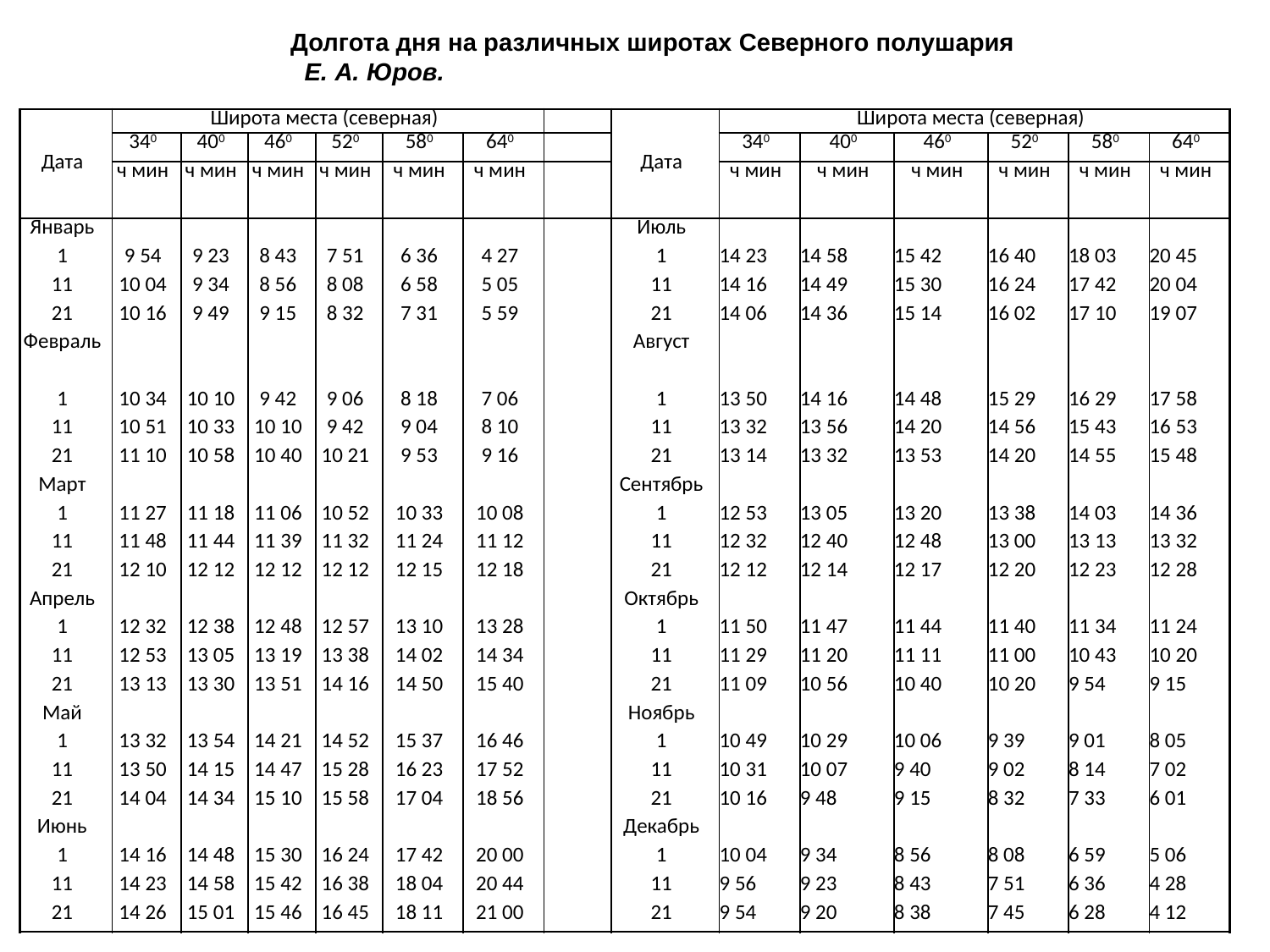

Долгота дня на различных широтах Северного полушария
  Е. А. Юров.
| Дата | Широта места (северная) |  |  |  |  |  |  | Дата | Широта места (северная) |  |  |  |  |  |
| --- | --- | --- | --- | --- | --- | --- | --- | --- | --- | --- | --- | --- | --- | --- |
|  | 340 | 400 | 460 | 520 | 580 | 640 |  |  | 340 | 400 | 460 | 520 | 580 | 640 |
|  | ч мин | ч мин | ч мин | ч мин | ч мин | ч мин |  |  | ч мин | ч мин | ч мин | ч мин | ч мин | ч мин |
| Январь |  |  |  |  |  |  |  | Июль |  |  |  |  |  |  |
| 1 | 9 54 | 9 23 | 8 43 | 7 51 | 6 36 | 4 27 |  | 1 | 14 23 | 14 58 | 15 42 | 16 40 | 18 03 | 20 45 |
| 11 | 10 04 | 9 34 | 8 56 | 8 08 | 6 58 | 5 05 |  | 11 | 14 16 | 14 49 | 15 30 | 16 24 | 17 42 | 20 04 |
| 21 | 10 16 | 9 49 | 9 15 | 8 32 | 7 31 | 5 59 |  | 21 | 14 06 | 14 36 | 15 14 | 16 02 | 17 10 | 19 07 |
| Февраль |  |  |  |  |  |  |  | Август |  |  |  |  |  |  |
| 1 | 10 34 | 10 10 | 9 42 | 9 06 | 8 18 | 7 06 |  | 1 | 13 50 | 14 16 | 14 48 | 15 29 | 16 29 | 17 58 |
| 11 | 10 51 | 10 33 | 10 10 | 9 42 | 9 04 | 8 10 |  | 11 | 13 32 | 13 56 | 14 20 | 14 56 | 15 43 | 16 53 |
| 21 | 11 10 | 10 58 | 10 40 | 10 21 | 9 53 | 9 16 |  | 21 | 13 14 | 13 32 | 13 53 | 14 20 | 14 55 | 15 48 |
| Март |  |  |  |  |  |  |  | Сентябрь |  |  |  |  |  |  |
| 1 | 11 27 | 11 18 | 11 06 | 10 52 | 10 33 | 10 08 |  | 1 | 12 53 | 13 05 | 13 20 | 13 38 | 14 03 | 14 36 |
| 11 | 11 48 | 11 44 | 11 39 | 11 32 | 11 24 | 11 12 |  | 11 | 12 32 | 12 40 | 12 48 | 13 00 | 13 13 | 13 32 |
| 21 | 12 10 | 12 12 | 12 12 | 12 12 | 12 15 | 12 18 |  | 21 | 12 12 | 12 14 | 12 17 | 12 20 | 12 23 | 12 28 |
| Апрель |  |  |  |  |  |  |  | Октябрь |  |  |  |  |  |  |
| 1 | 12 32 | 12 38 | 12 48 | 12 57 | 13 10 | 13 28 |  | 1 | 11 50 | 11 47 | 11 44 | 11 40 | 11 34 | 11 24 |
| 11 | 12 53 | 13 05 | 13 19 | 13 38 | 14 02 | 14 34 |  | 11 | 11 29 | 11 20 | 11 11 | 11 00 | 10 43 | 10 20 |
| 21 | 13 13 | 13 30 | 13 51 | 14 16 | 14 50 | 15 40 |  | 21 | 11 09 | 10 56 | 10 40 | 10 20 | 9 54 | 9 15 |
| Май |  |  |  |  |  |  |  | Ноябрь |  |  |  |  |  |  |
| 1 | 13 32 | 13 54 | 14 21 | 14 52 | 15 37 | 16 46 |  | 1 | 10 49 | 10 29 | 10 06 | 9 39 | 9 01 | 8 05 |
| 11 | 13 50 | 14 15 | 14 47 | 15 28 | 16 23 | 17 52 |  | 11 | 10 31 | 10 07 | 9 40 | 9 02 | 8 14 | 7 02 |
| 21 | 14 04 | 14 34 | 15 10 | 15 58 | 17 04 | 18 56 |  | 21 | 10 16 | 9 48 | 9 15 | 8 32 | 7 33 | 6 01 |
| Июнь |  |  |  |  |  |  |  | Декабрь |  |  |  |  |  |  |
| 1 | 14 16 | 14 48 | 15 30 | 16 24 | 17 42 | 20 00 |  | 1 | 10 04 | 9 34 | 8 56 | 8 08 | 6 59 | 5 06 |
| 11 | 14 23 | 14 58 | 15 42 | 16 38 | 18 04 | 20 44 |  | 11 | 9 56 | 9 23 | 8 43 | 7 51 | 6 36 | 4 28 |
| 21 | 14 26 | 15 01 | 15 46 | 16 45 | 18 11 | 21 00 |  | 21 | 9 54 | 9 20 | 8 38 | 7 45 | 6 28 | 4 12 |